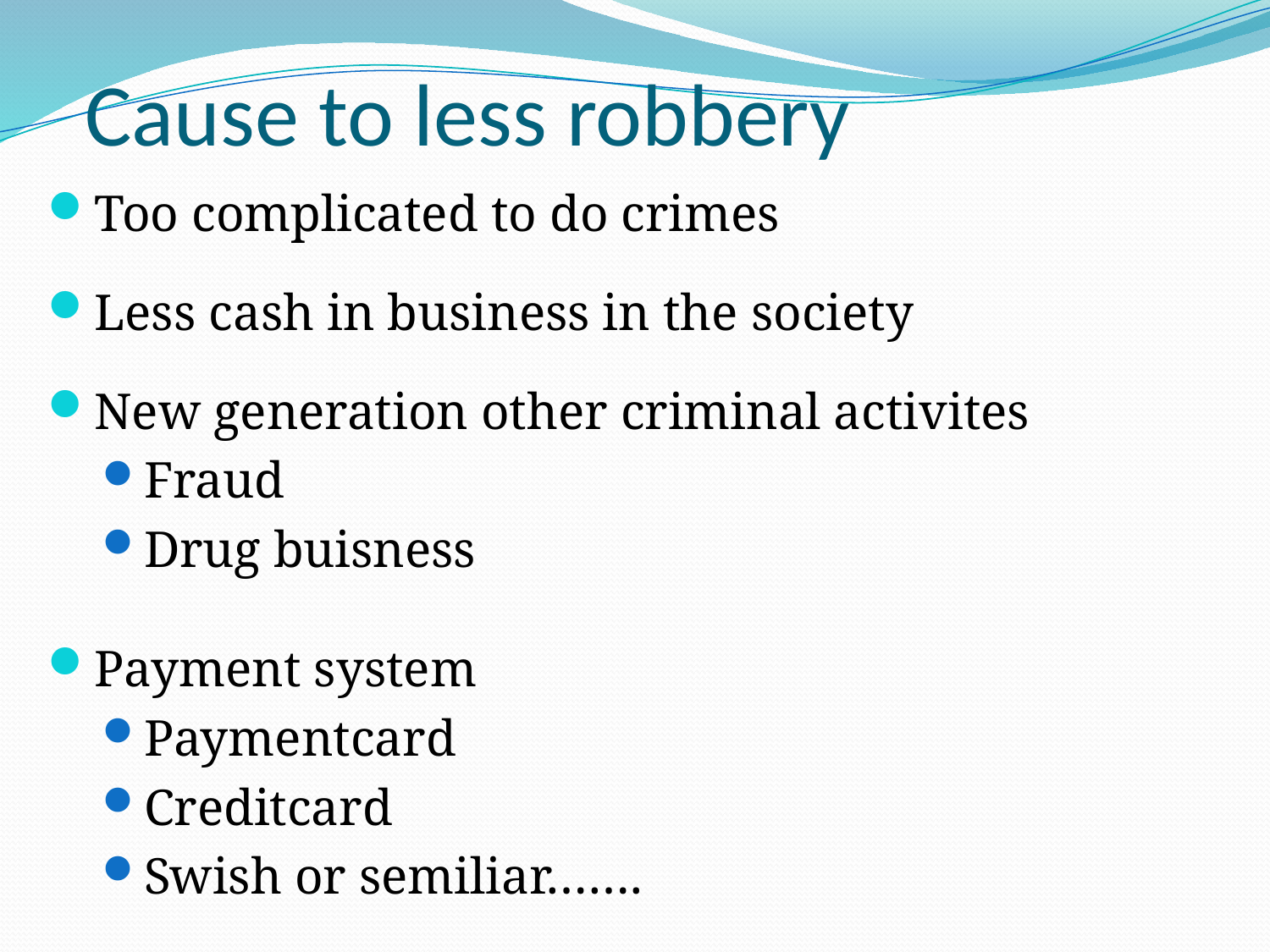

# Cause to less robbery
Too complicated to do crimes

Less cash in business in the society

New generation other criminal activites
Fraud
Drug buisness

Payment system
Paymentcard
Creditcard
Swish or semiliar…….